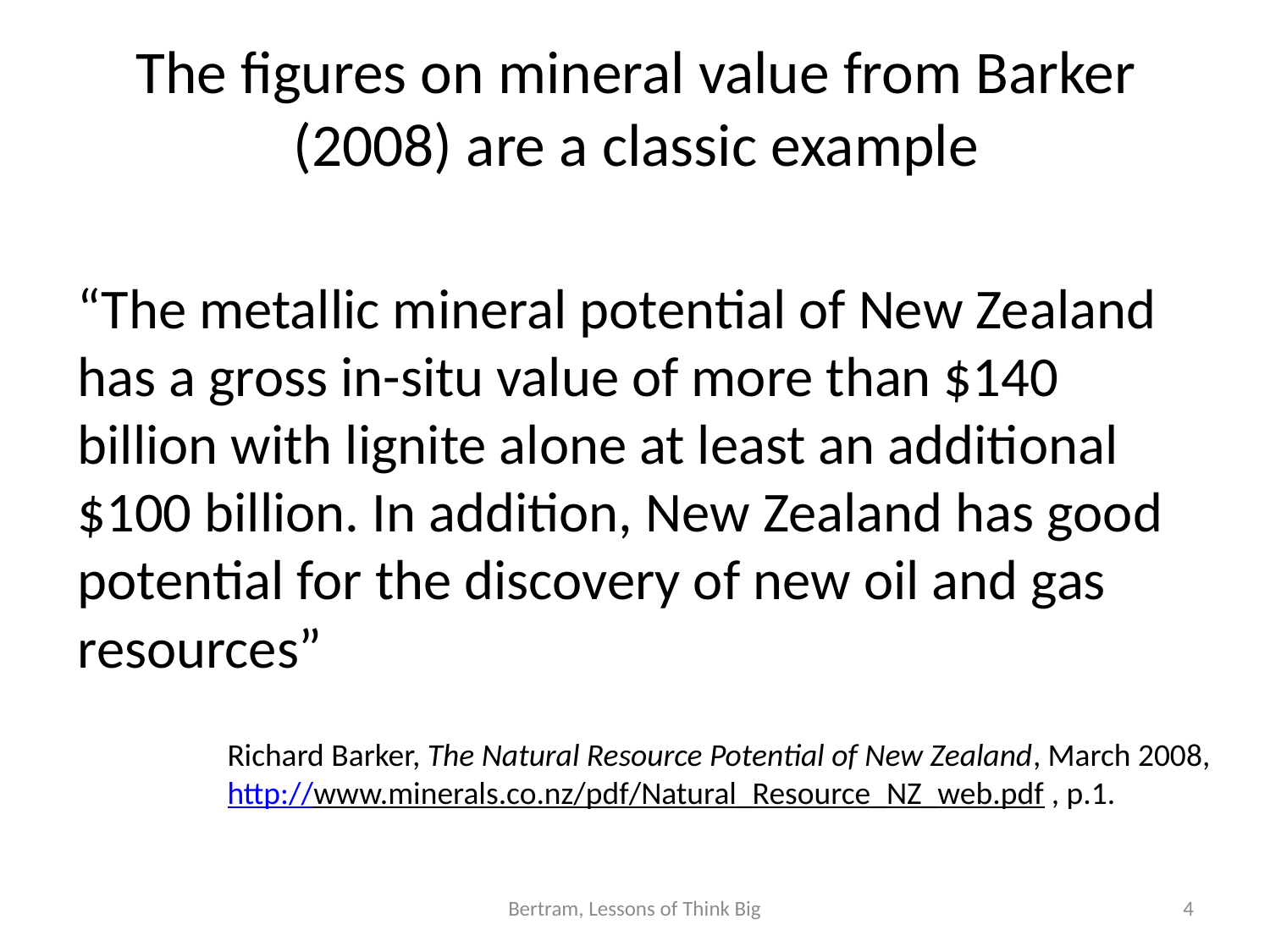

# The figures on mineral value from Barker (2008) are a classic example
“The metallic mineral potential of New Zealand has a gross in-situ value of more than $140 billion with lignite alone at least an additional $100 billion. In addition, New Zealand has good potential for the discovery of new oil and gas resources”

Richard Barker, The Natural Resource Potential of New Zealand, March 2008, http://www.minerals.co.nz/pdf/Natural_Resource_NZ_web.pdf , p.1.
Bertram, Lessons of Think Big
4